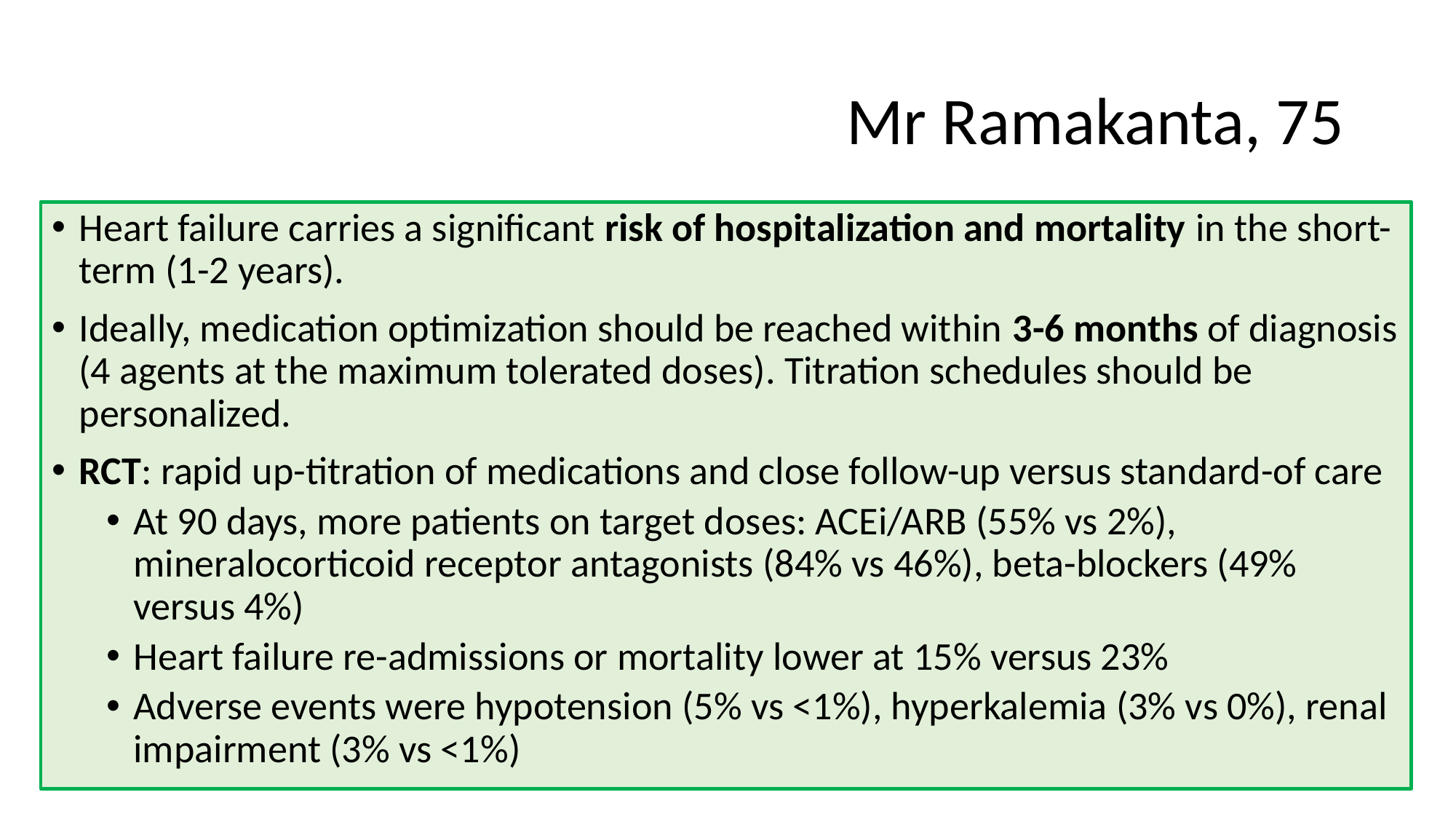

# Mr Ramakanta, 75
Heart failure carries a significant risk of hospitalization and mortality in the short-term (1-2 years).
Ideally, medication optimization should be reached within 3-6 months of diagnosis (4 agents at the maximum tolerated doses). Titration schedules should be personalized.
RCT: rapid up-titration of medications and close follow-up versus standard-of care
At 90 days, more patients on target doses: ACEi/ARB (55% vs 2%), mineralocorticoid receptor antagonists (84% vs 46%), beta-blockers (49% versus 4%)
Heart failure re-admissions or mortality lower at 15% versus 23%
Adverse events were hypotension (5% vs <1%), hyperkalemia (3% vs 0%), renal impairment (3% vs <1%)